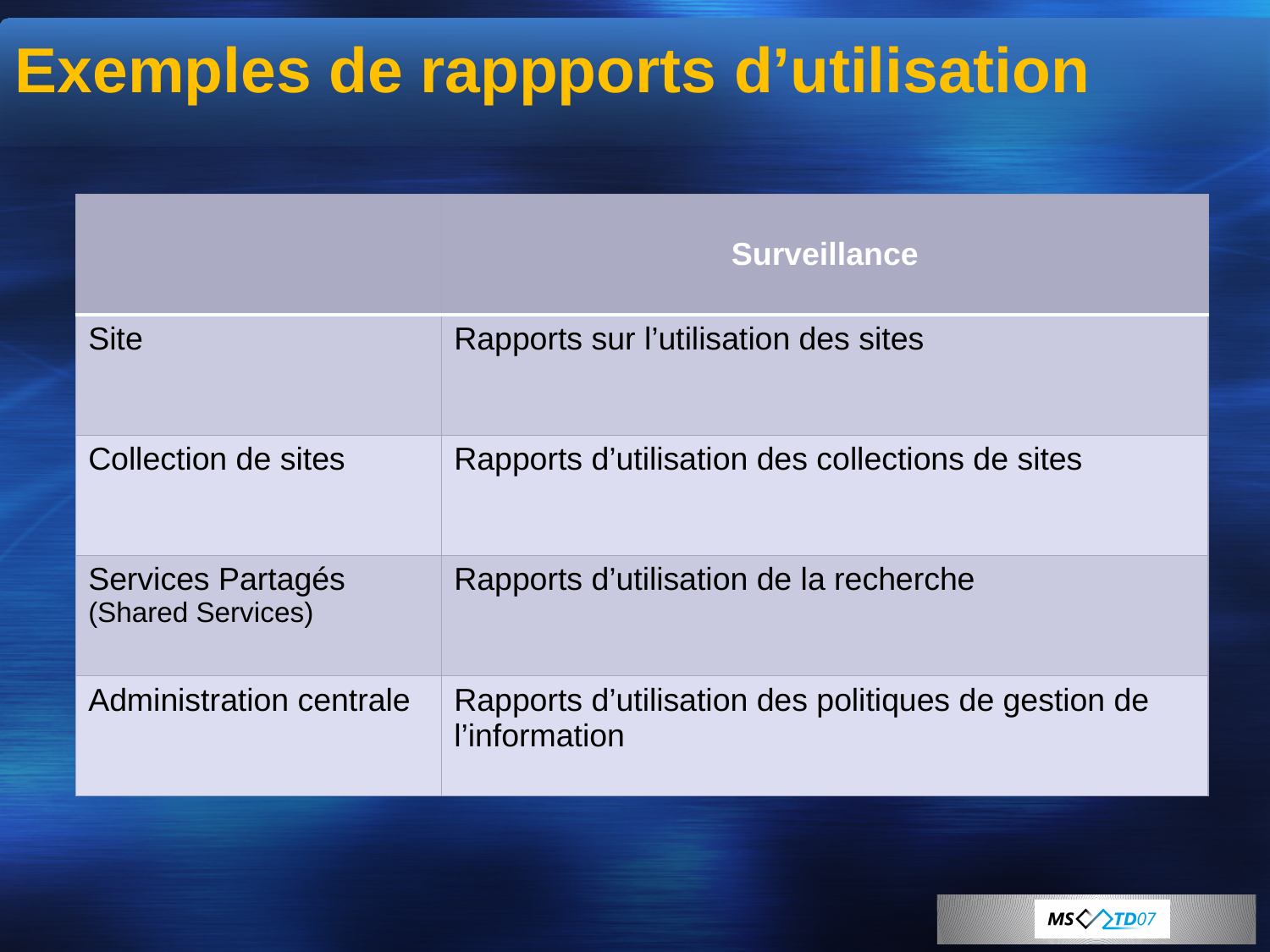

# Exemples de rappports d’utilisation
|  | Surveillance |
| --- | --- |
| Site | Rapports sur l’utilisation des sites |
| Collection de sites | Rapports d’utilisation des collections de sites |
| Services Partagés (Shared Services) | Rapports d’utilisation de la recherche |
| Administration centrale | Rapports d’utilisation des politiques de gestion de l’information |